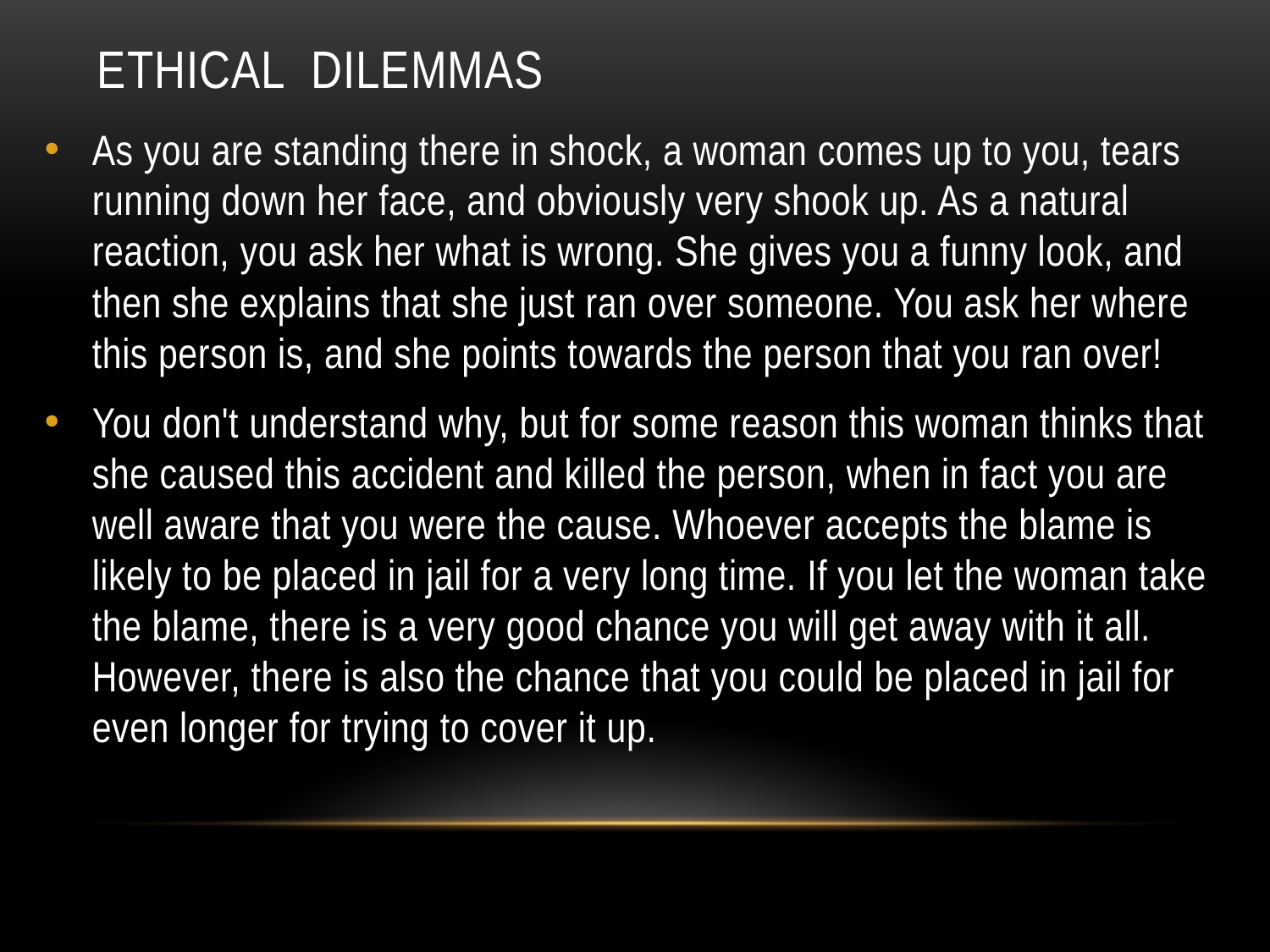

# Ethical  Dilemmas
As you are standing there in shock, a woman comes up to you, tears running down her face, and obviously very shook up. As a natural reaction, you ask her what is wrong. She gives you a funny look, and then she explains that she just ran over someone. You ask her where this person is, and she points towards the person that you ran over!
You don't understand why, but for some reason this woman thinks that she caused this accident and killed the person, when in fact you are well aware that you were the cause. Whoever accepts the blame is likely to be placed in jail for a very long time. If you let the woman take the blame, there is a very good chance you will get away with it all. However, there is also the chance that you could be placed in jail for even longer for trying to cover it up.